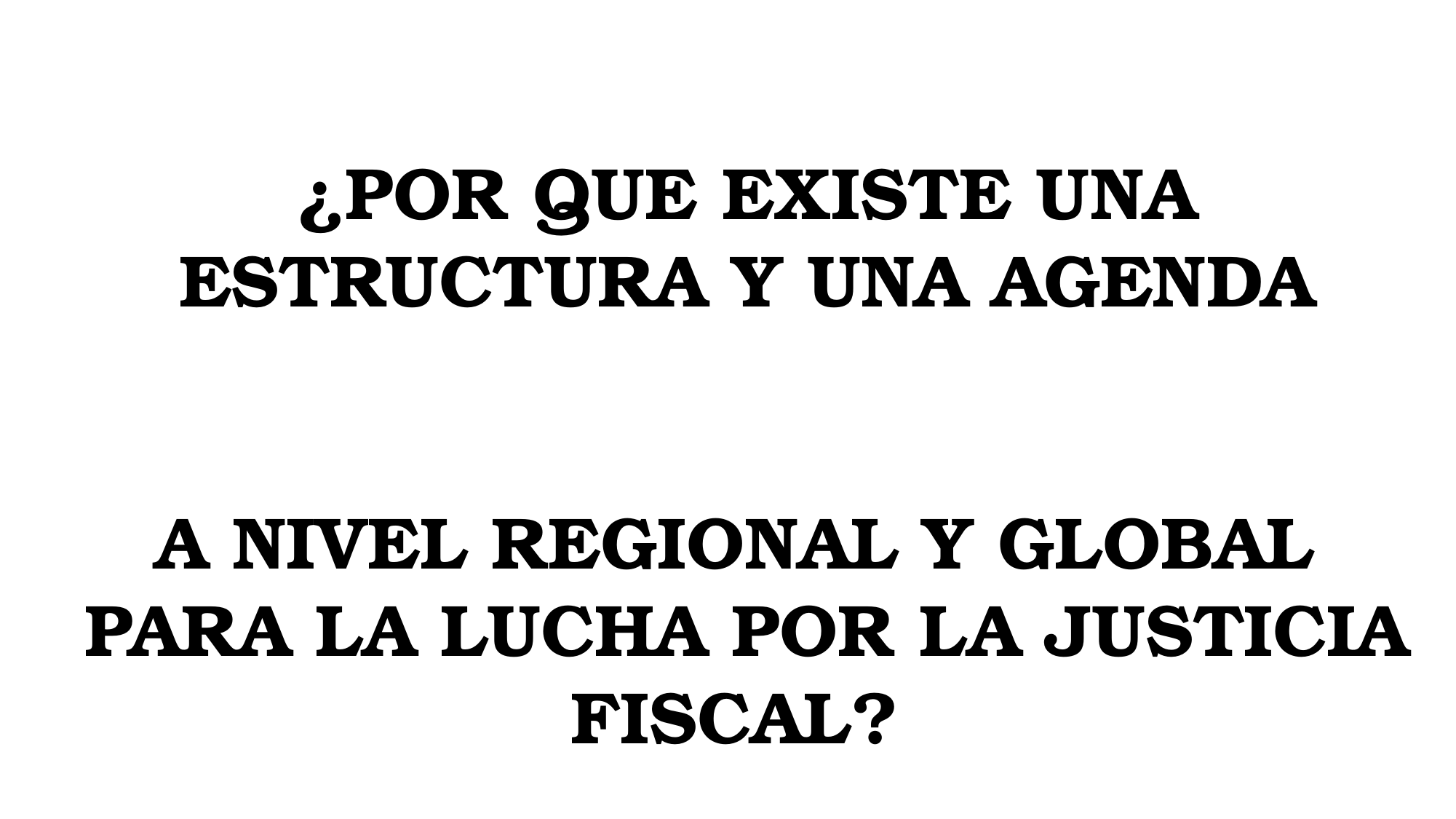

¿POR QUE EXISTE UNA ESTRUCTURA Y UNA AGENDA

A NIVEL REGIONAL Y GLOBAL
PARA LA LUCHA POR LA JUSTICIA FISCAL?